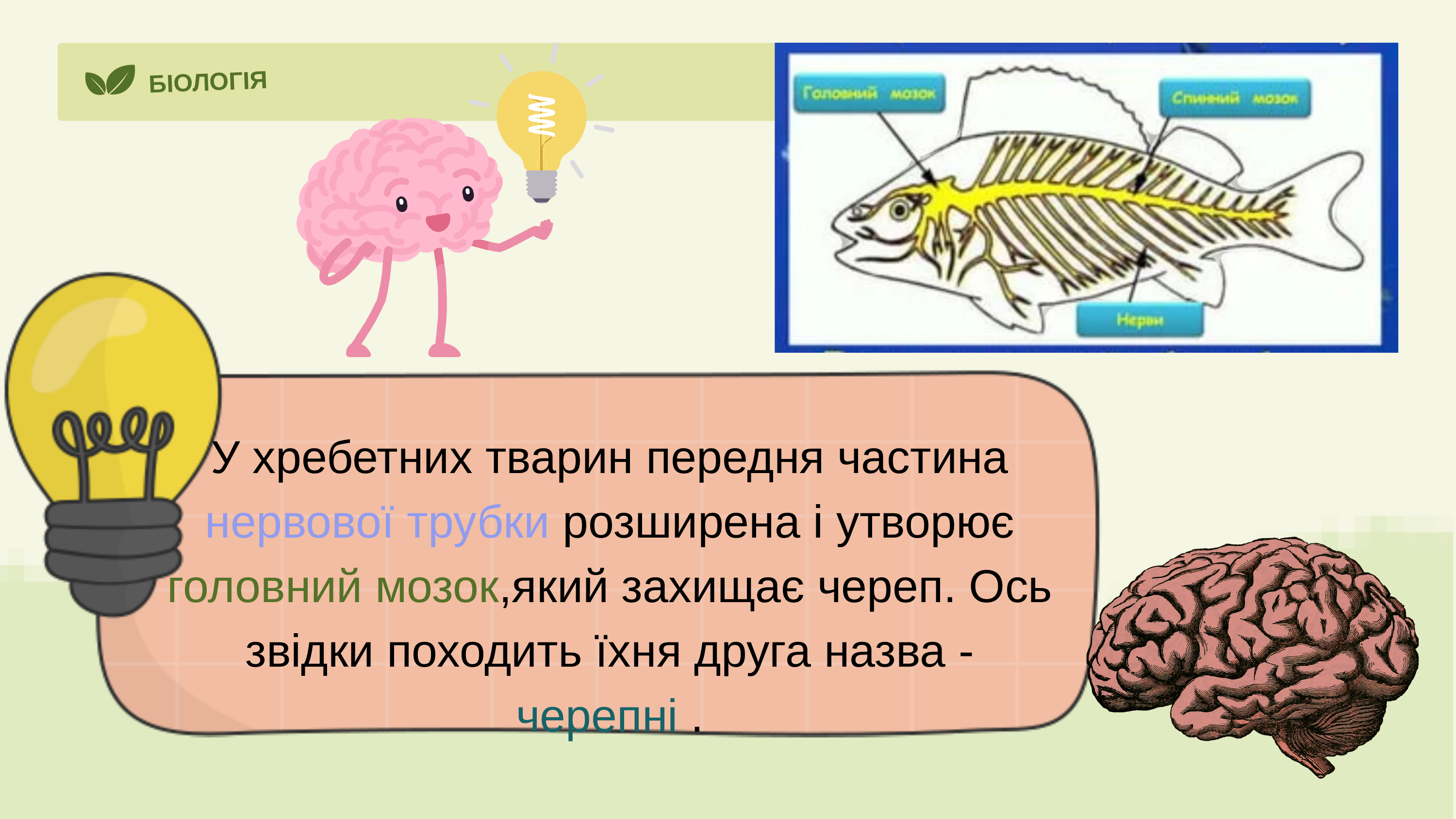

БІОЛОГІЯ

У хребетних тварин передня частина нервової трубки розширена і утворює головний мозок,який захищає череп. Ось звідки походить їхня друга назва - черепні .